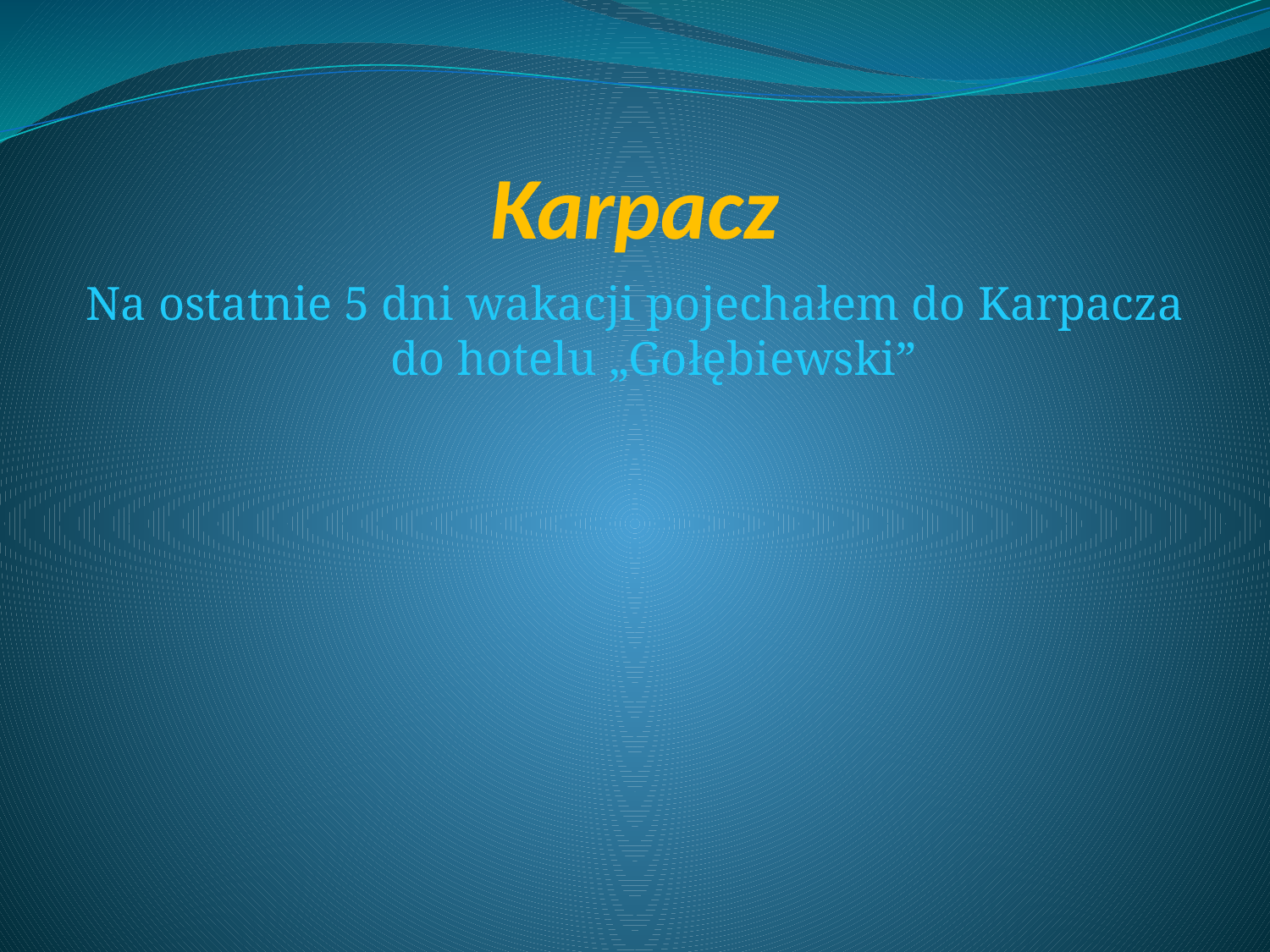

# Karpacz
Na ostatnie 5 dni wakacji pojechałem do Karpacza do hotelu „Gołębiewski”